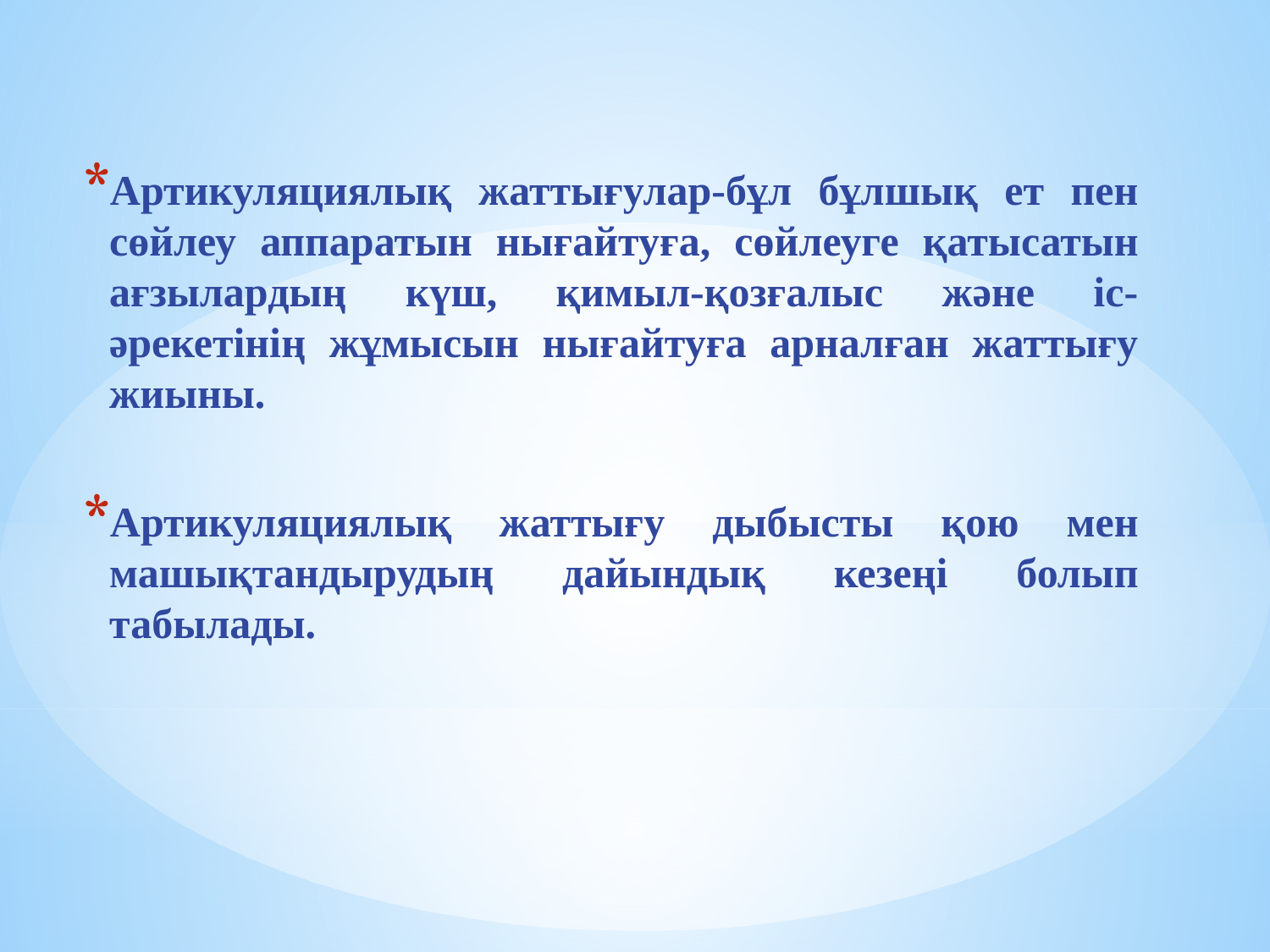

Артикуляциялық жаттығулар-бұл бұлшық ет пен сөйлеу аппаратын нығайтуға, сөйлеуге қатысатын ағзылардың күш, қимыл-қозғалыс және іс-әрекетінің жұмысын нығайтуға арналған жаттығу жиыны.

Артикуляциялық жаттығу дыбысты қою мен машықтандырудың дайындық кезеңі болып табылады.